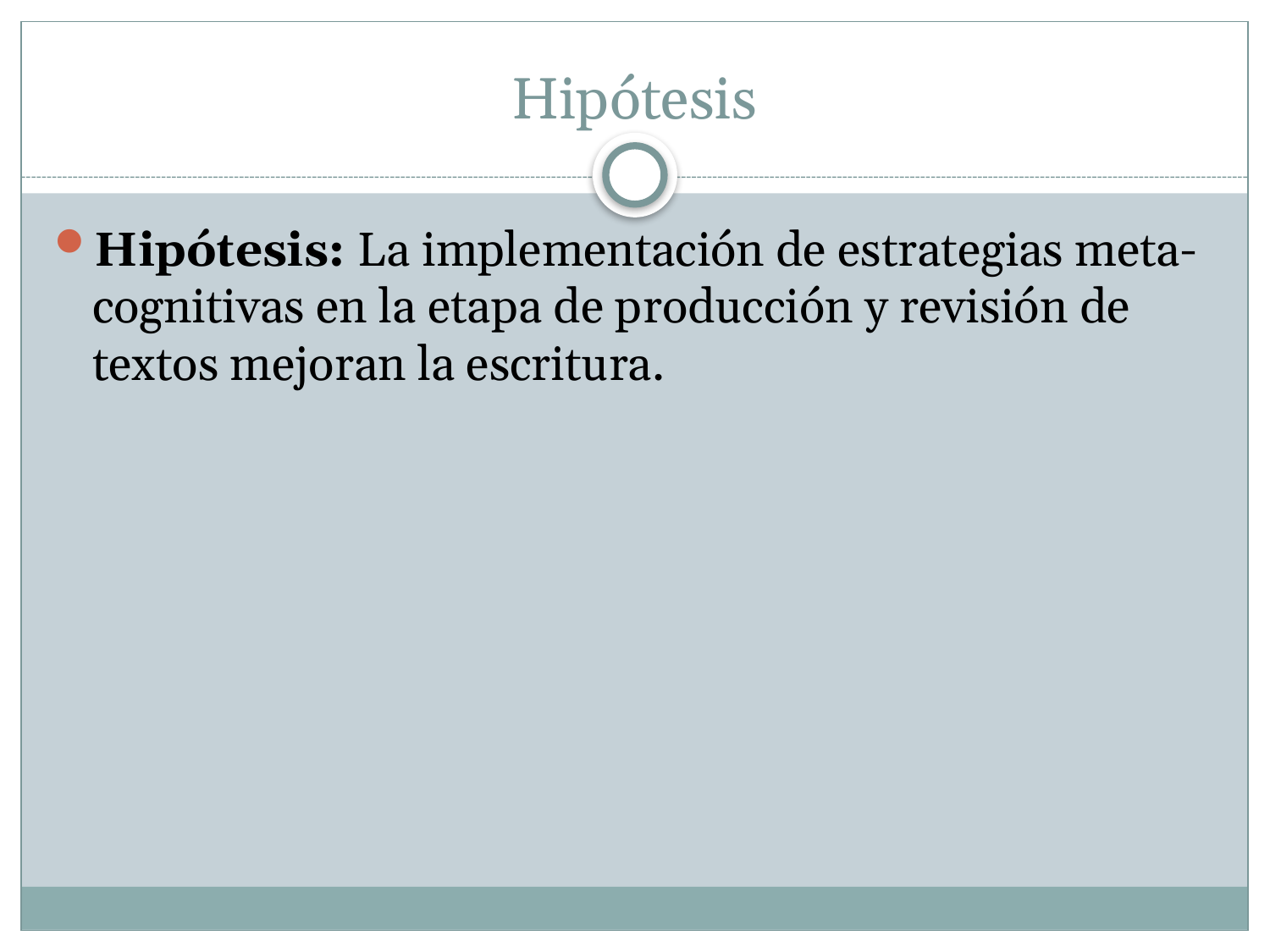

# Hipótesis
Hipótesis: La implementación de estrategias meta-cognitivas en la etapa de producción y revisión de  textos mejoran la escritura.